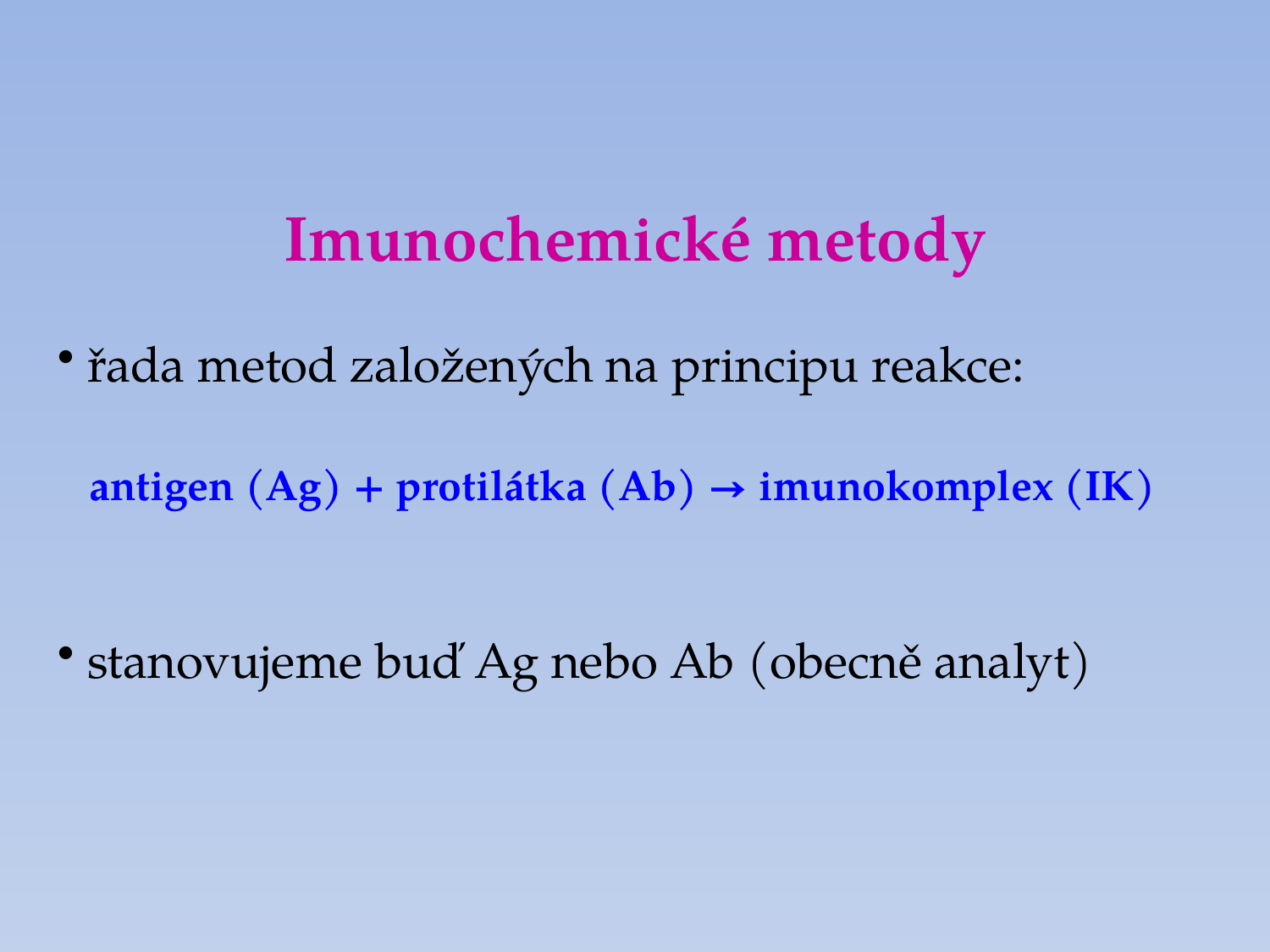

Imunochemické metody

 řada metod založených na principu reakce:

   antigen (Ag) + protilátka (Ab) → imunokomplex (IK)

 stanovujeme buď Ag nebo Ab (obecně analyt)